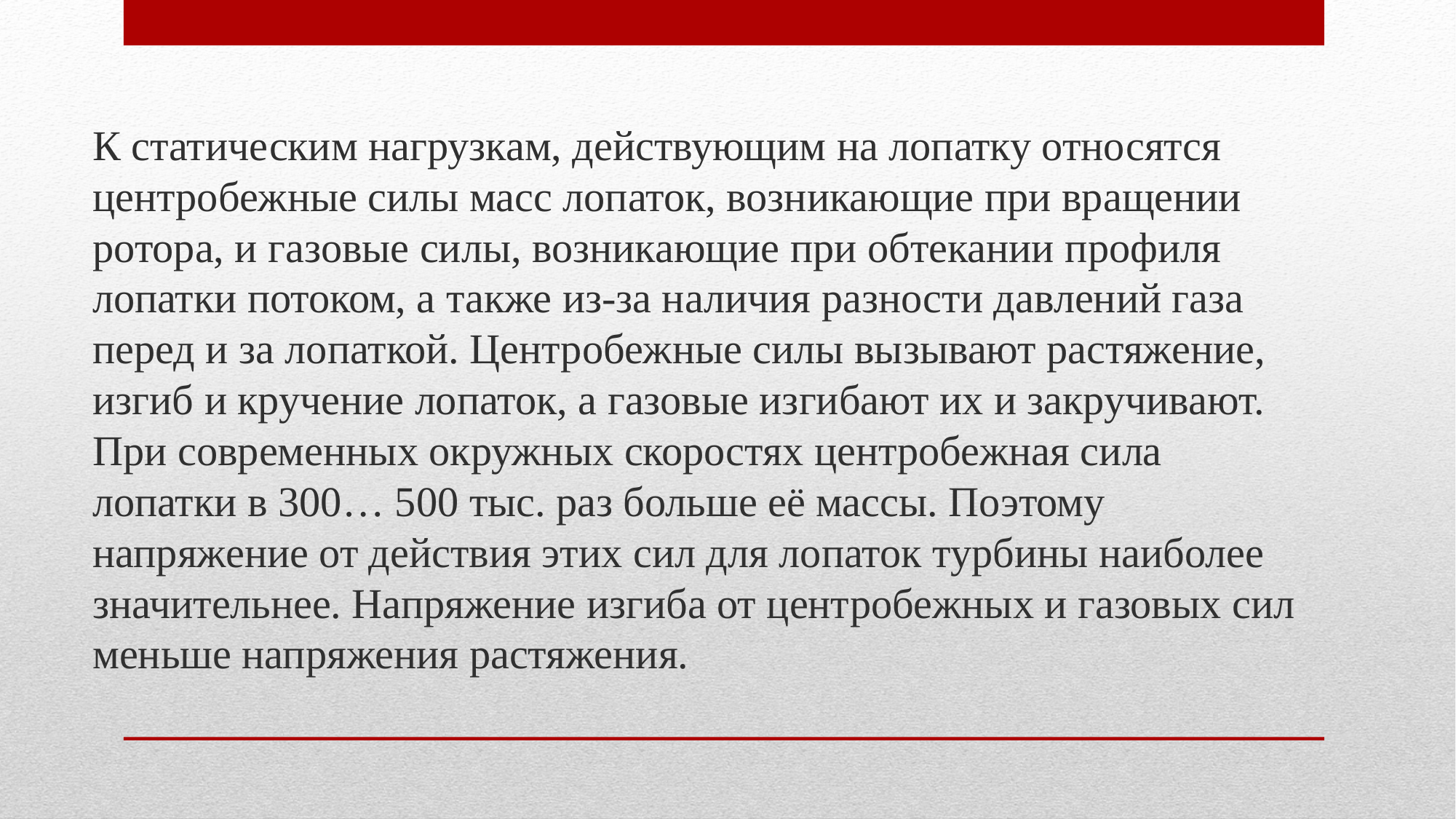

К статическим нагрузкам, действующим на лопатку относятся центробежные силы масс лопаток, возникающие при вращении ротора, и газовые силы, возникающие при обтекании профиля лопатки потоком, а также из-за наличия разности давлений газа перед и за лопаткой. Центробежные силы вызывают растяжение, изгиб и кручение лопаток, а газовые изгибают их и закручивают. При современных окружных скоростях центробежная сила лопатки в 300… 500 тыс. раз больше её массы. Поэтому напряжение от действия этих сил для лопаток турбины наиболее значительнее. Напряжение изгиба от центробежных и газовых сил меньше напряжения растяжения.